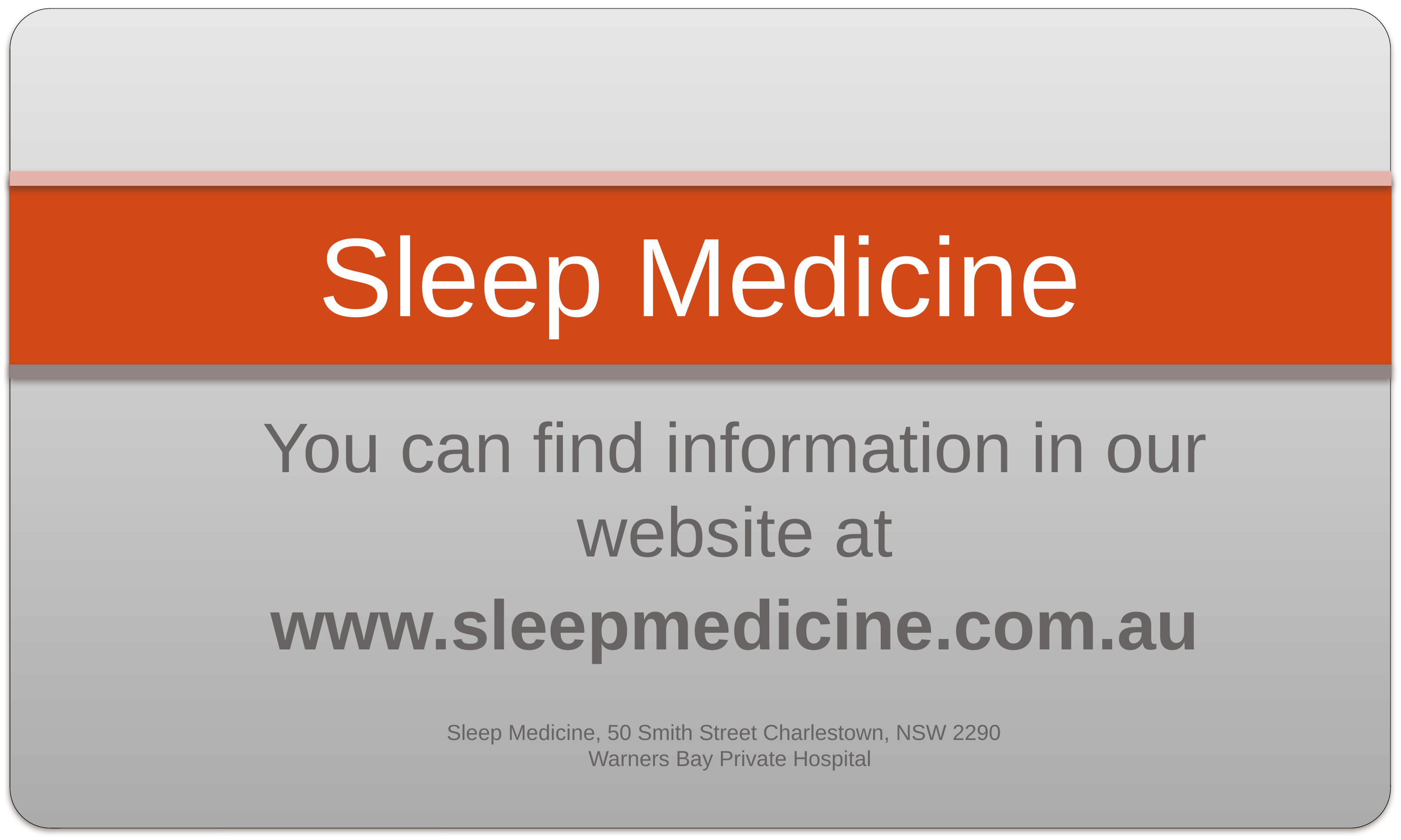

# Sleep Medicine
You can find information in our website at
www.sleepmedicine.com.au

Sleep Medicine, 50 Smith Street Charlestown, NSW 2290
Warners Bay Private Hospital